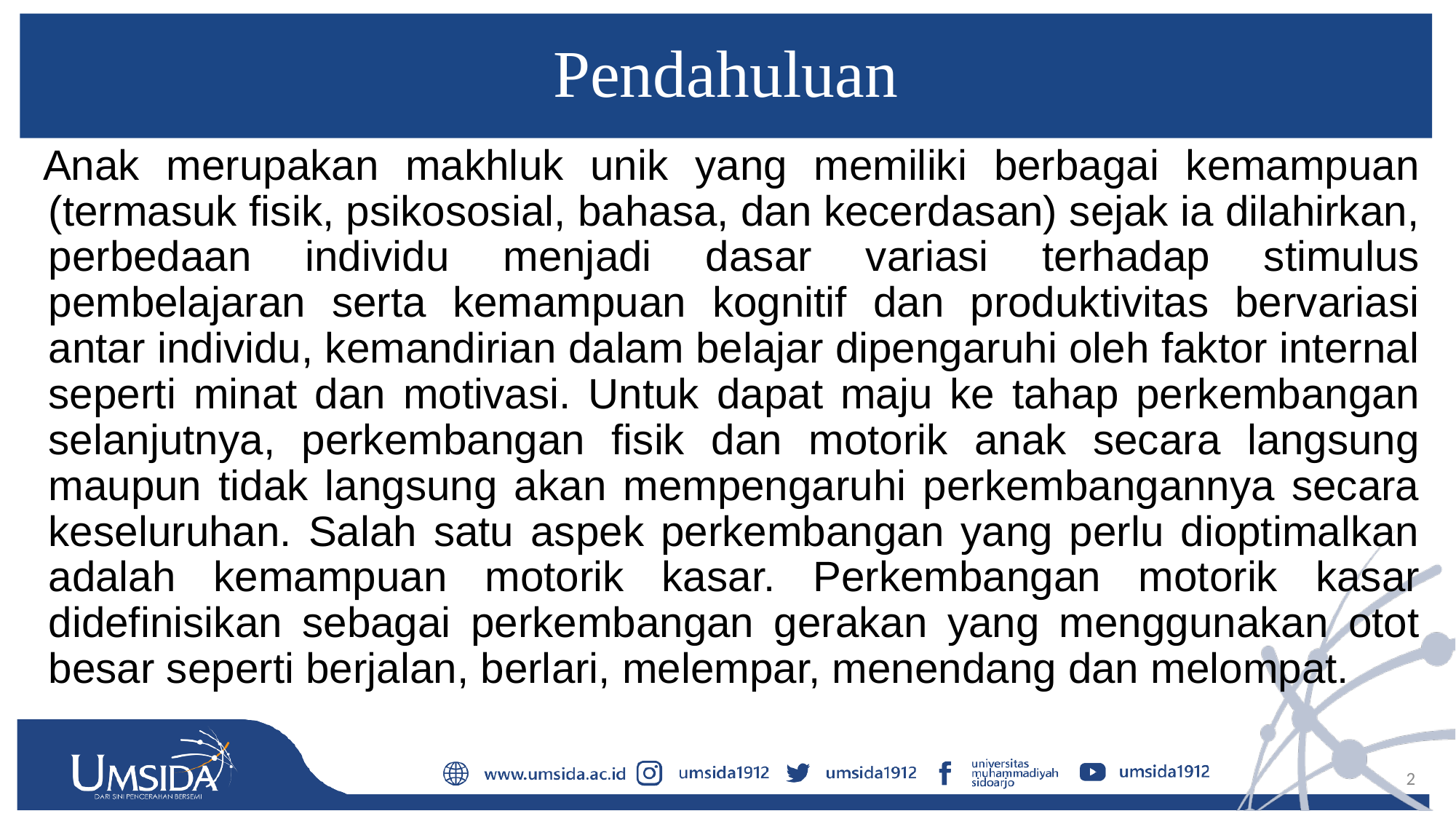

# Pendahuluan
Anak merupakan makhluk unik yang memiliki berbagai kemampuan (termasuk fisik, psikososial, bahasa, dan kecerdasan) sejak ia dilahirkan, perbedaan individu menjadi dasar variasi terhadap stimulus pembelajaran serta kemampuan kognitif dan produktivitas bervariasi antar individu, kemandirian dalam belajar dipengaruhi oleh faktor internal seperti minat dan motivasi. Untuk dapat maju ke tahap perkembangan selanjutnya, perkembangan fisik dan motorik anak secara langsung maupun tidak langsung akan mempengaruhi perkembangannya secara keseluruhan. Salah satu aspek perkembangan yang perlu dioptimalkan adalah kemampuan motorik kasar. Perkembangan motorik kasar didefinisikan sebagai perkembangan gerakan yang menggunakan otot besar seperti berjalan, berlari, melempar, menendang dan melompat.